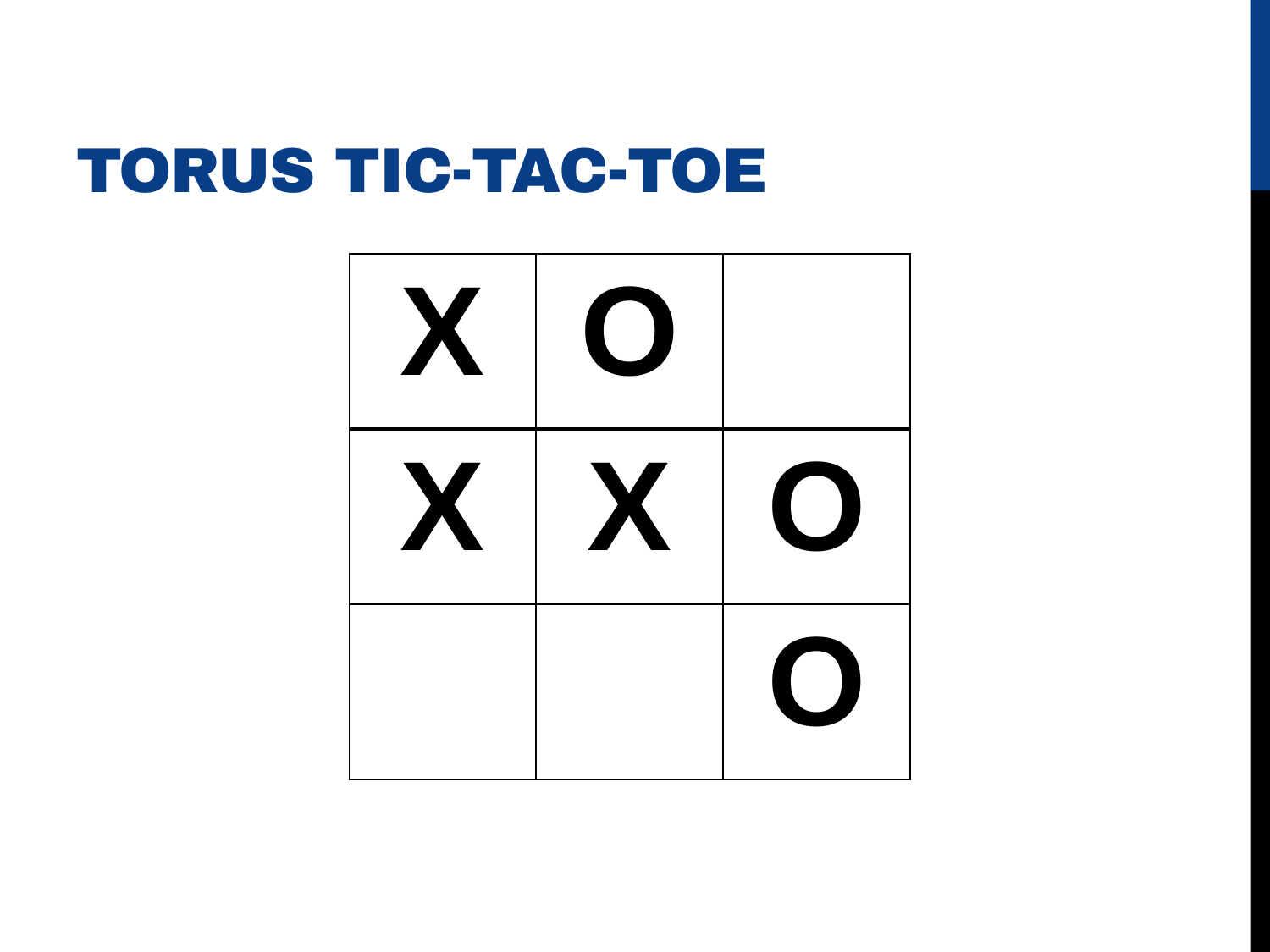

# Torus tic-tac-toe
| X | O |  |
| --- | --- | --- |
| X | X | O |
|  |  | O |